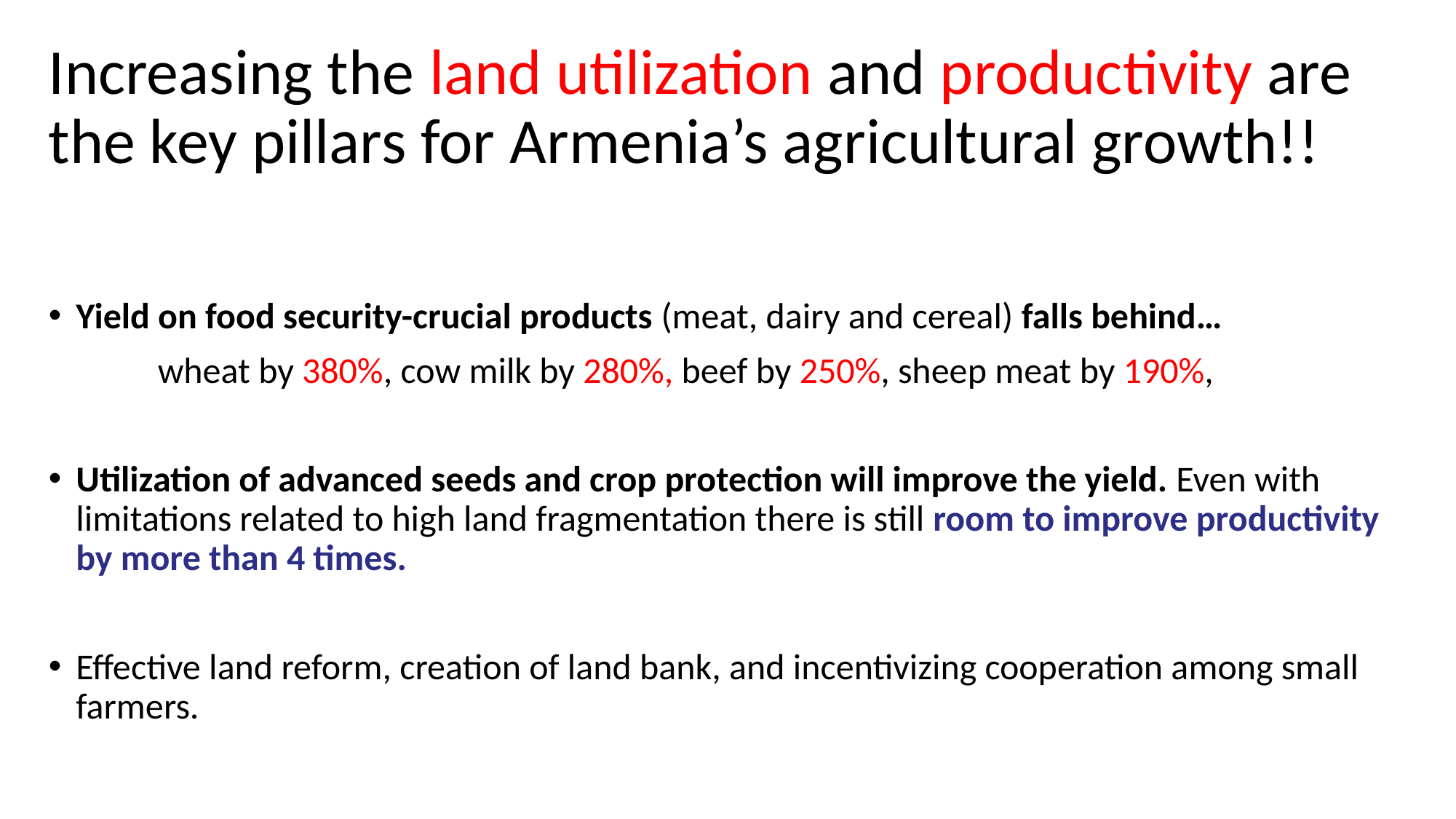

# Increasing the land utilization and productivity are the key pillars for Armenia’s agricultural growth!!
Yield on food security-crucial products (meat, dairy and cereal) falls behind…
	wheat by 380%, cow milk by 280%, beef by 250%, sheep meat by 190%,

Utilization of advanced seeds and crop protection will improve the yield. Even with limitations related to high land fragmentation there is still room to improve productivity by more than 4 times.

Effective land reform, creation of land bank, and incentivizing cooperation among small farmers.